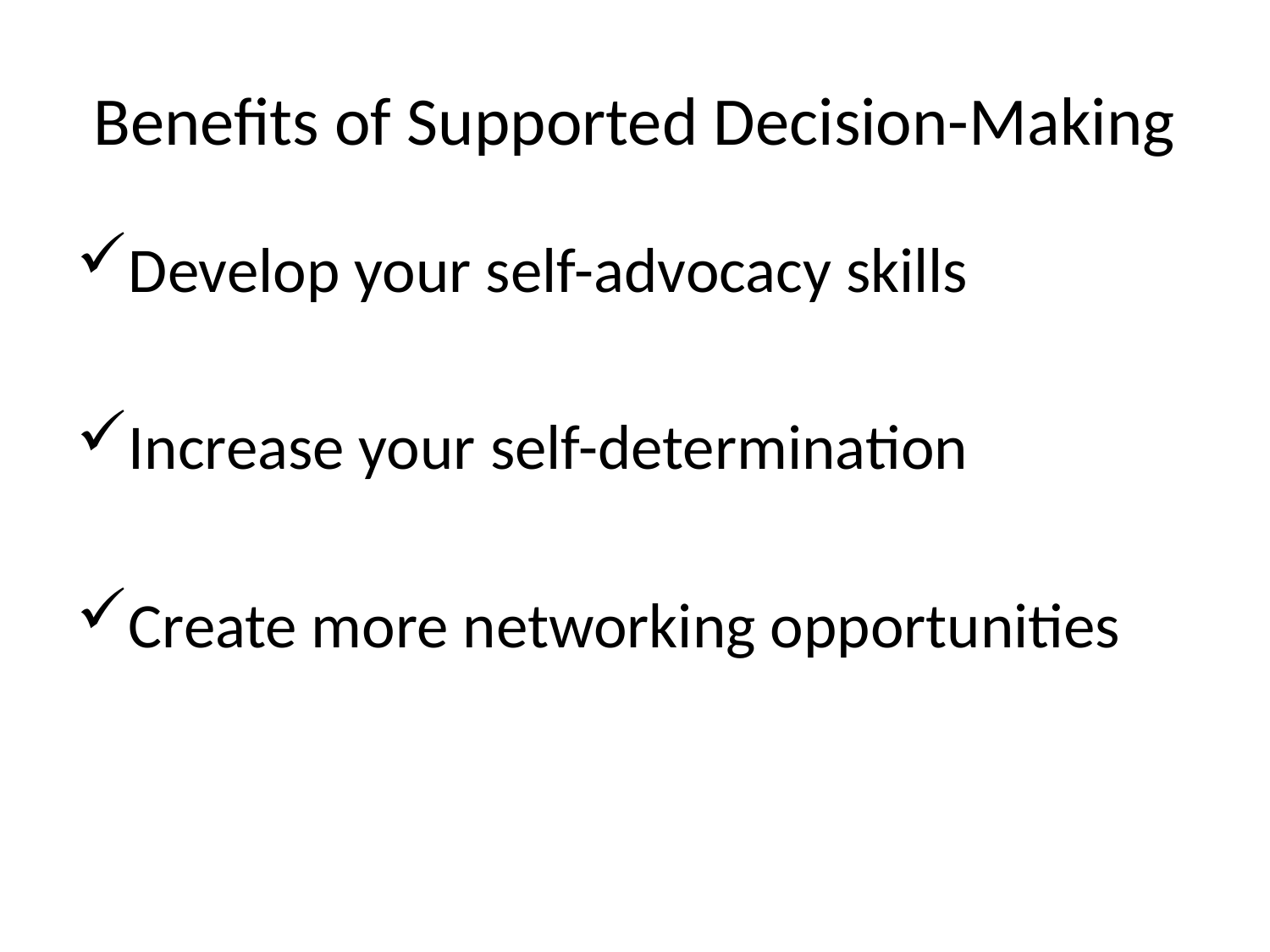

# Benefits of Supported Decision-Making
Develop your self-advocacy skills

Increase your self-determination

Create more networking opportunities